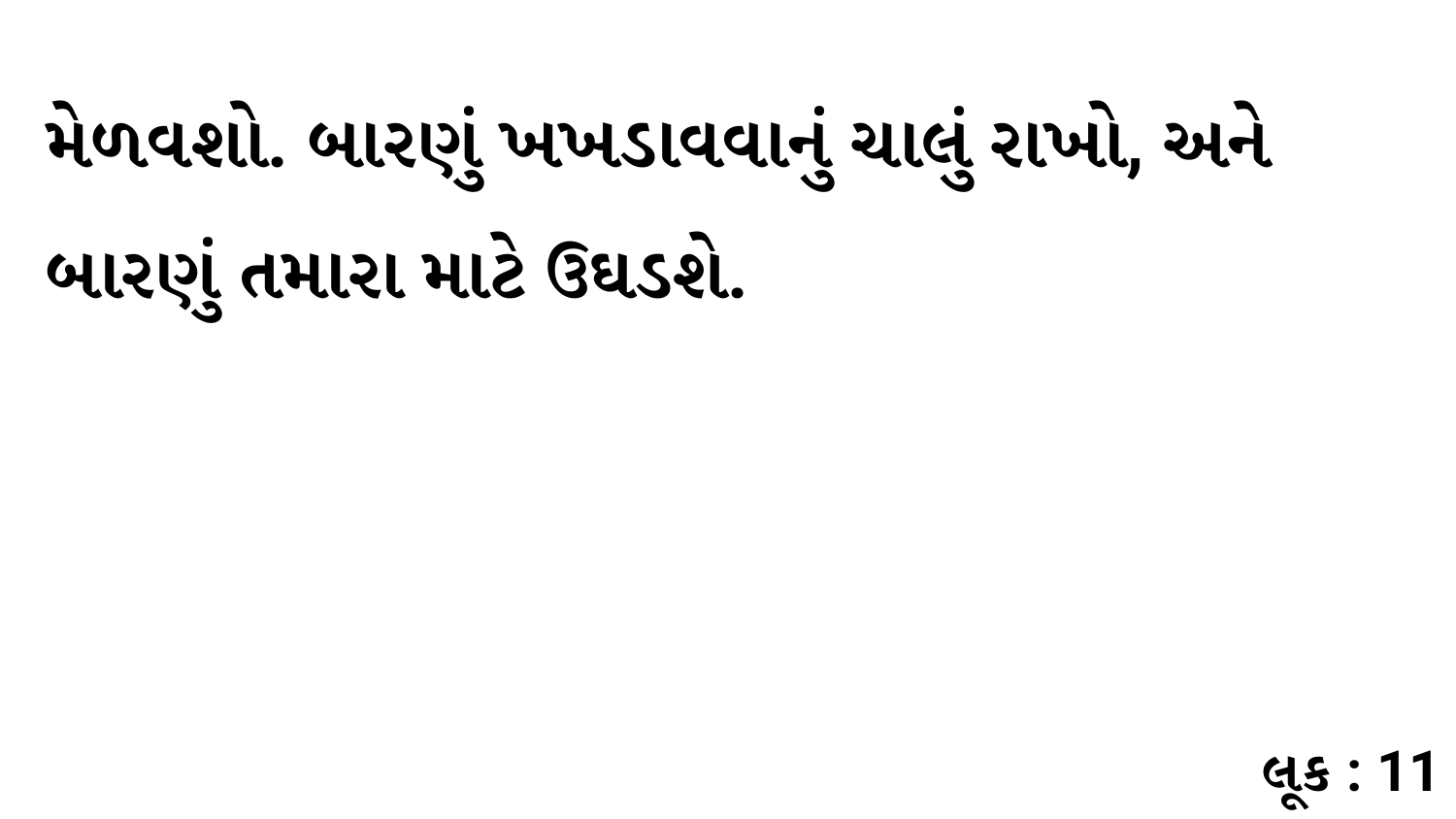

મેળવશો. બારણું ખખડાવવાનું ચાલું રાખો, અને બારણું તમારા માટે ઉઘડશે.
લૂક : 11